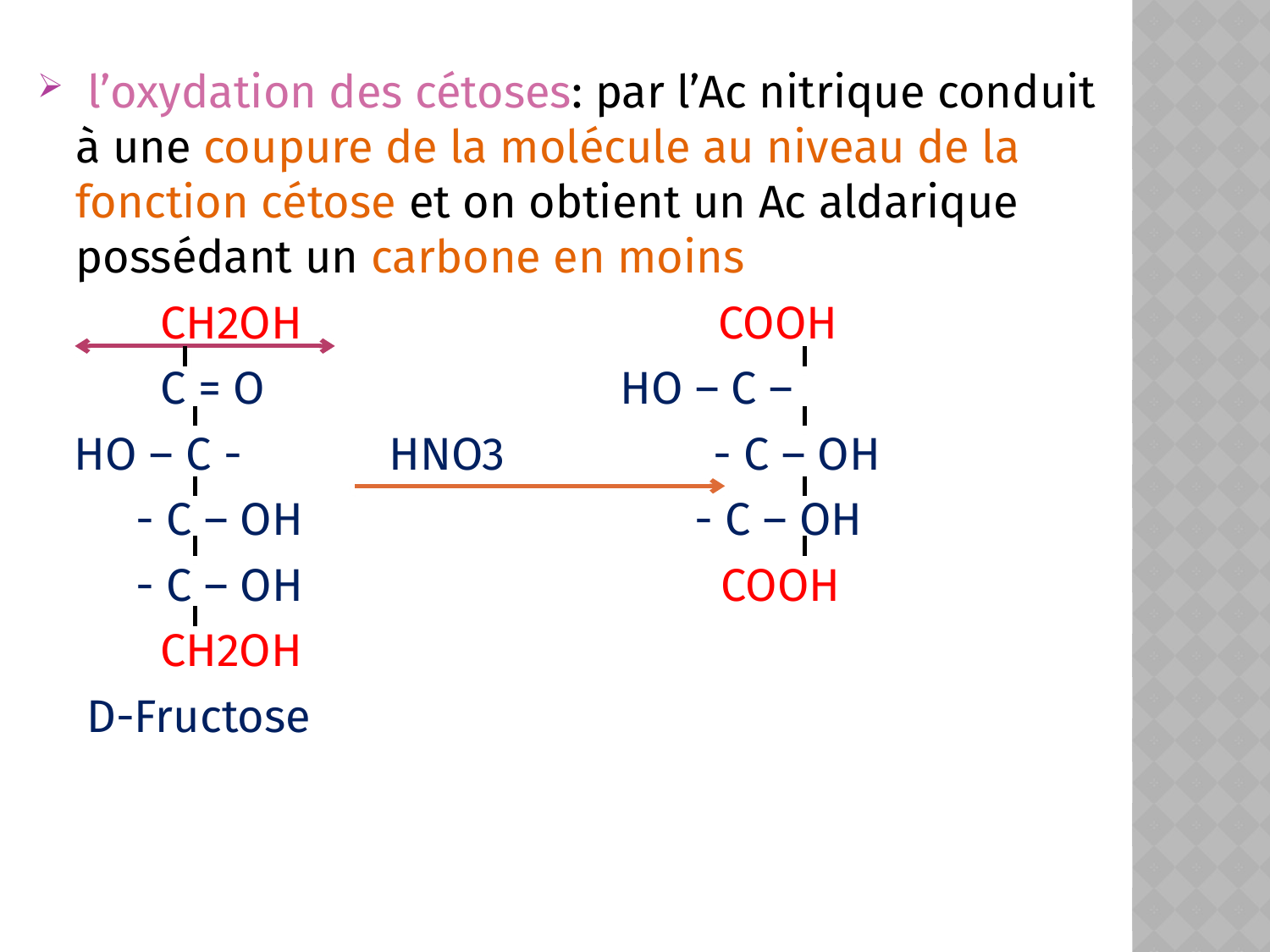

l’oxydation des cétoses: par l’Ac nitrique conduit à une coupure de la molécule au niveau de la fonction cétose et on obtient un Ac aldarique possédant un carbone en moins
          CH2OH                                  COOH
          C = O                             HO – C –
   HO – C -            HNO3                 - C – OH
        - C – OH                                - C – OH
        - C – OH                                  COOH
          CH2OH
    D-Fructose